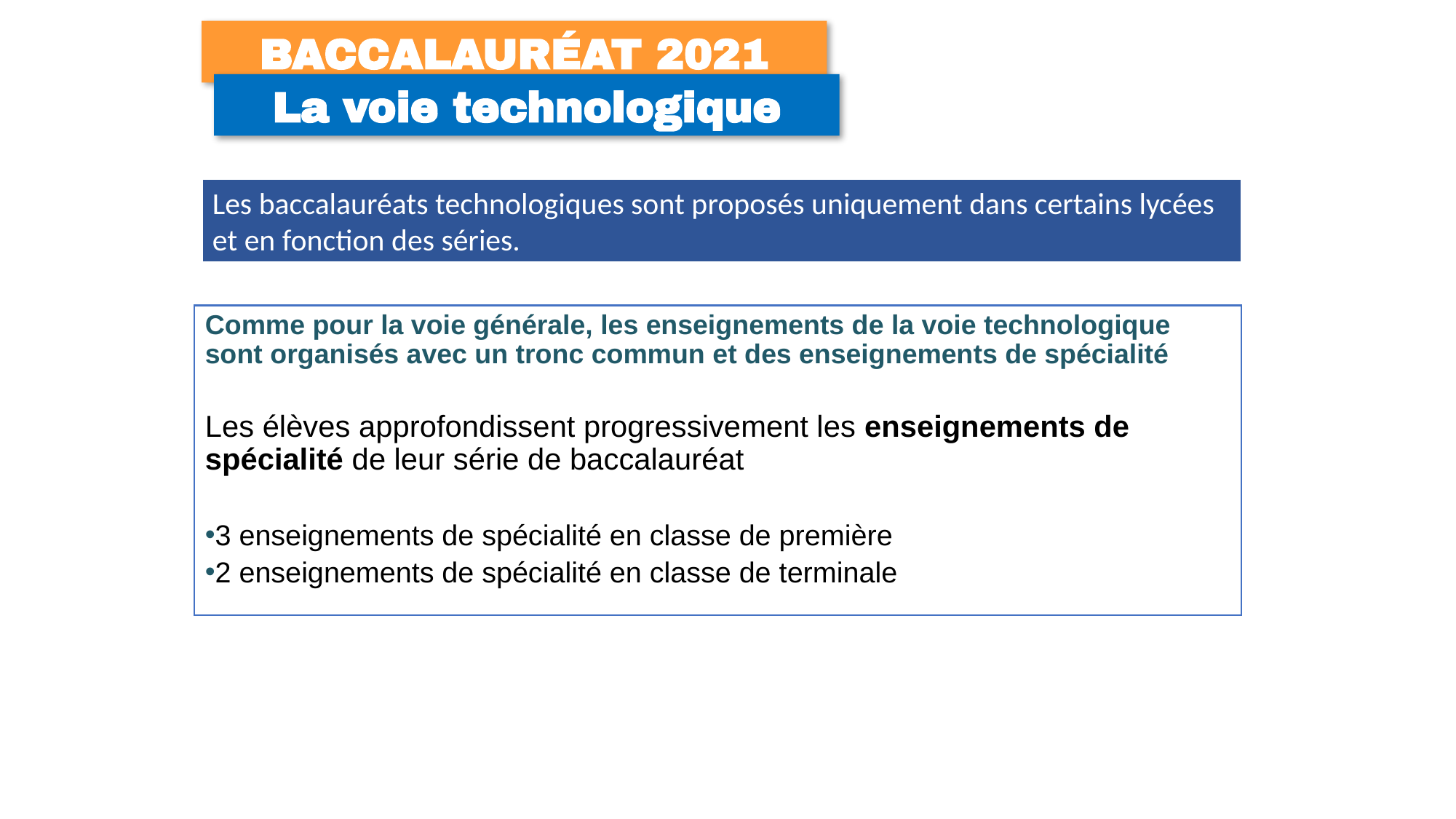

Baccalauréat 2021
La voie technologique
Les baccalauréats technologiques sont proposés uniquement dans certains lycées et en fonction des séries.
Comme pour la voie générale, les enseignements de la voie technologique sont organisés avec un tronc commun et des enseignements de spécialité

Les élèves approfondissent progressivement les enseignements de spécialité de leur série de baccalauréat

3 enseignements de spécialité en classe de première
2 enseignements de spécialité en classe de terminale